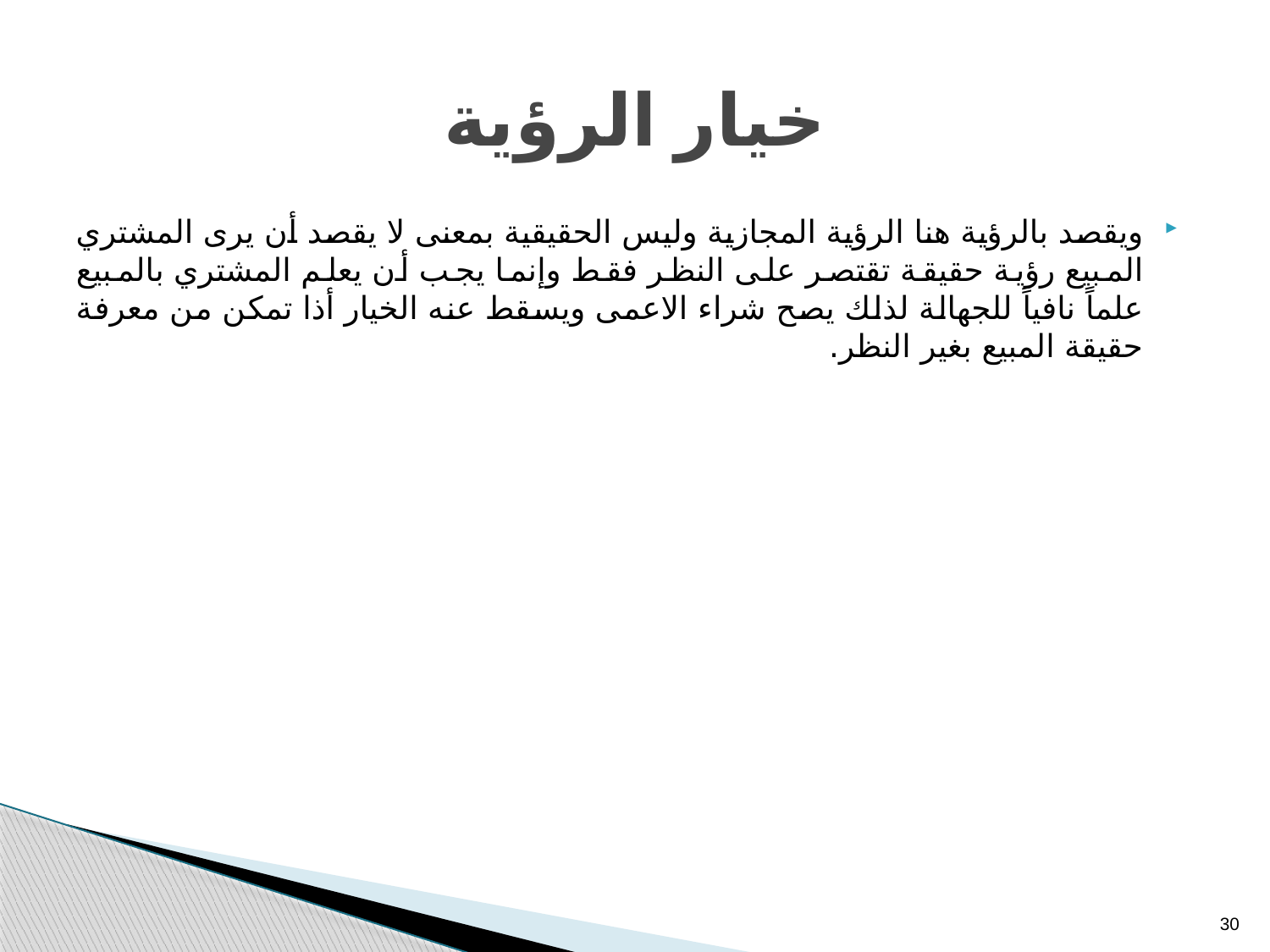

# خيار الرؤية
ويقصد بالرؤية هنا الرؤية المجازية وليس الحقيقية بمعنى لا يقصد أن يرى المشتري المبيع رؤية حقيقة تقتصر على النظر فقط وإنما يجب أن يعلم المشتري بالمبيع علماً نافياً للجهالة لذلك يصح شراء الاعمى ويسقط عنه الخيار أذا تمكن من معرفة حقيقة المبيع بغير النظر.

30